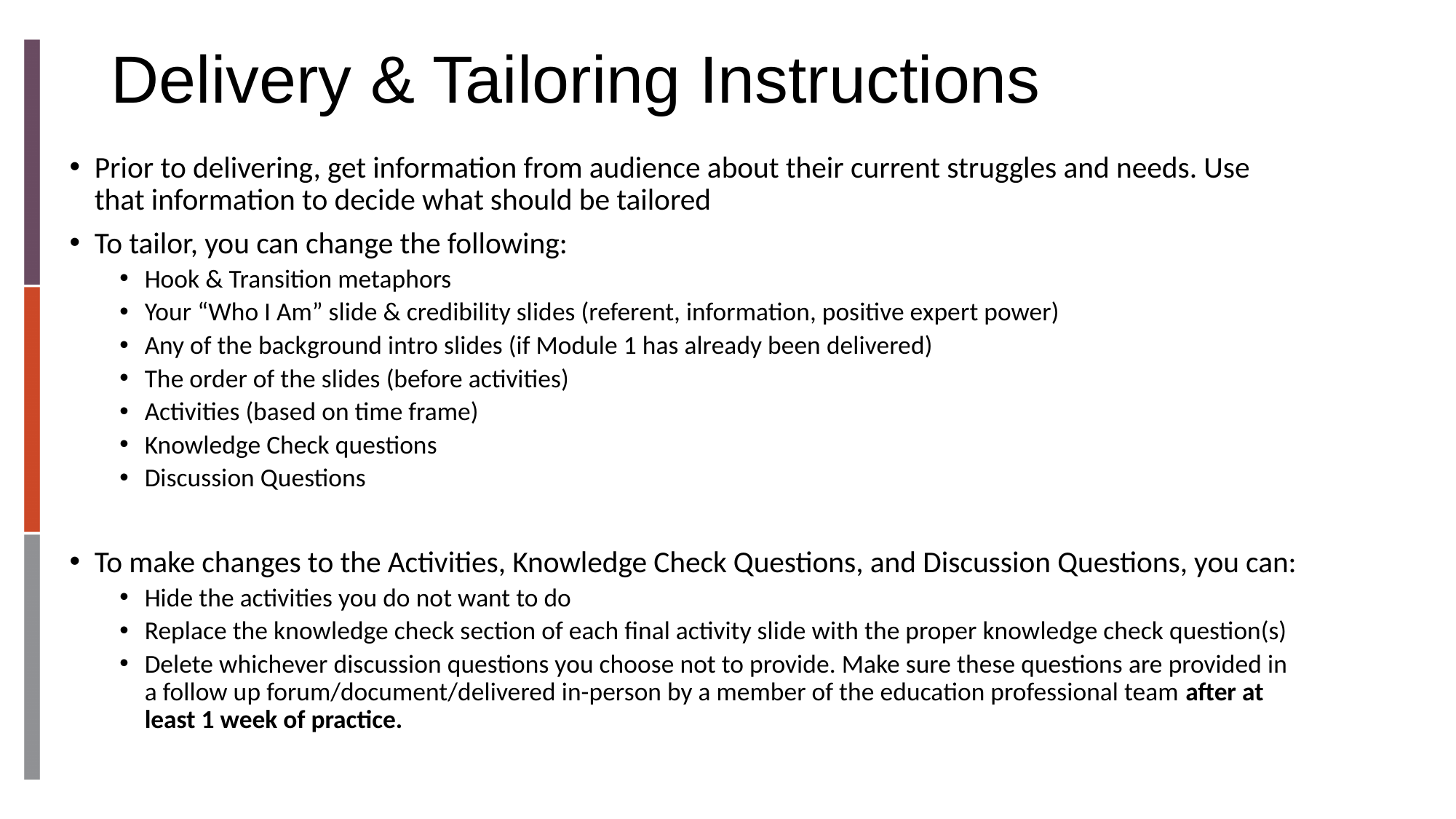

# Delivery & Tailoring Instructions
Prior to delivering, get information from audience about their current struggles and needs. Use that information to decide what should be tailored
To tailor, you can change the following:
Hook & Transition metaphors
Your “Who I Am” slide & credibility slides (referent, information, positive expert power)
Any of the background intro slides (if Module 1 has already been delivered)
The order of the slides (before activities)
Activities (based on time frame)
Knowledge Check questions
Discussion Questions

To make changes to the Activities, Knowledge Check Questions, and Discussion Questions, you can:
Hide the activities you do not want to do
Replace the knowledge check section of each final activity slide with the proper knowledge check question(s)
Delete whichever discussion questions you choose not to provide. Make sure these questions are provided in a follow up forum/document/delivered in-person by a member of the education professional team after at least 1 week of practice.